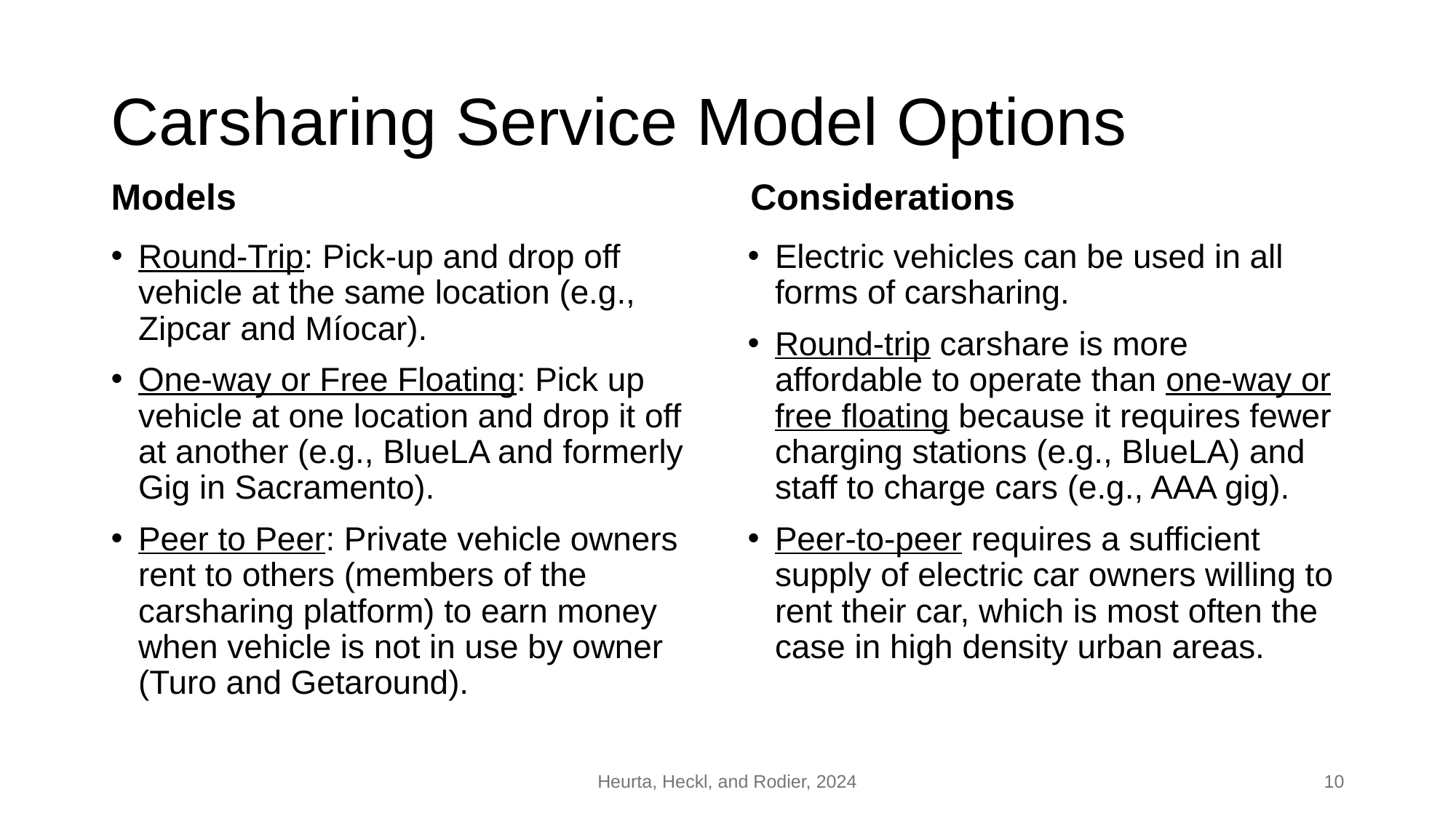

# Carsharing Service Model Options
Models
Considerations
Electric vehicles can be used in all forms of carsharing.
Round-trip carshare is more affordable to operate than one-way or free floating because it requires fewer charging stations (e.g., BlueLA) and staff to charge cars (e.g., AAA gig).
Peer-to-peer requires a sufficient supply of electric car owners willing to rent their car, which is most often the case in high density urban areas.
Round-Trip: Pick-up and drop off vehicle at the same location (e.g., Zipcar and Míocar).
One-way or Free Floating: Pick up vehicle at one location and drop it off at another (e.g., BlueLA and formerly Gig in Sacramento).
Peer to Peer: Private vehicle owners rent to others (members of the carsharing platform) to earn money when vehicle is not in use by owner (Turo and Getaround).
Heurta, Heckl, and Rodier, 2024
10